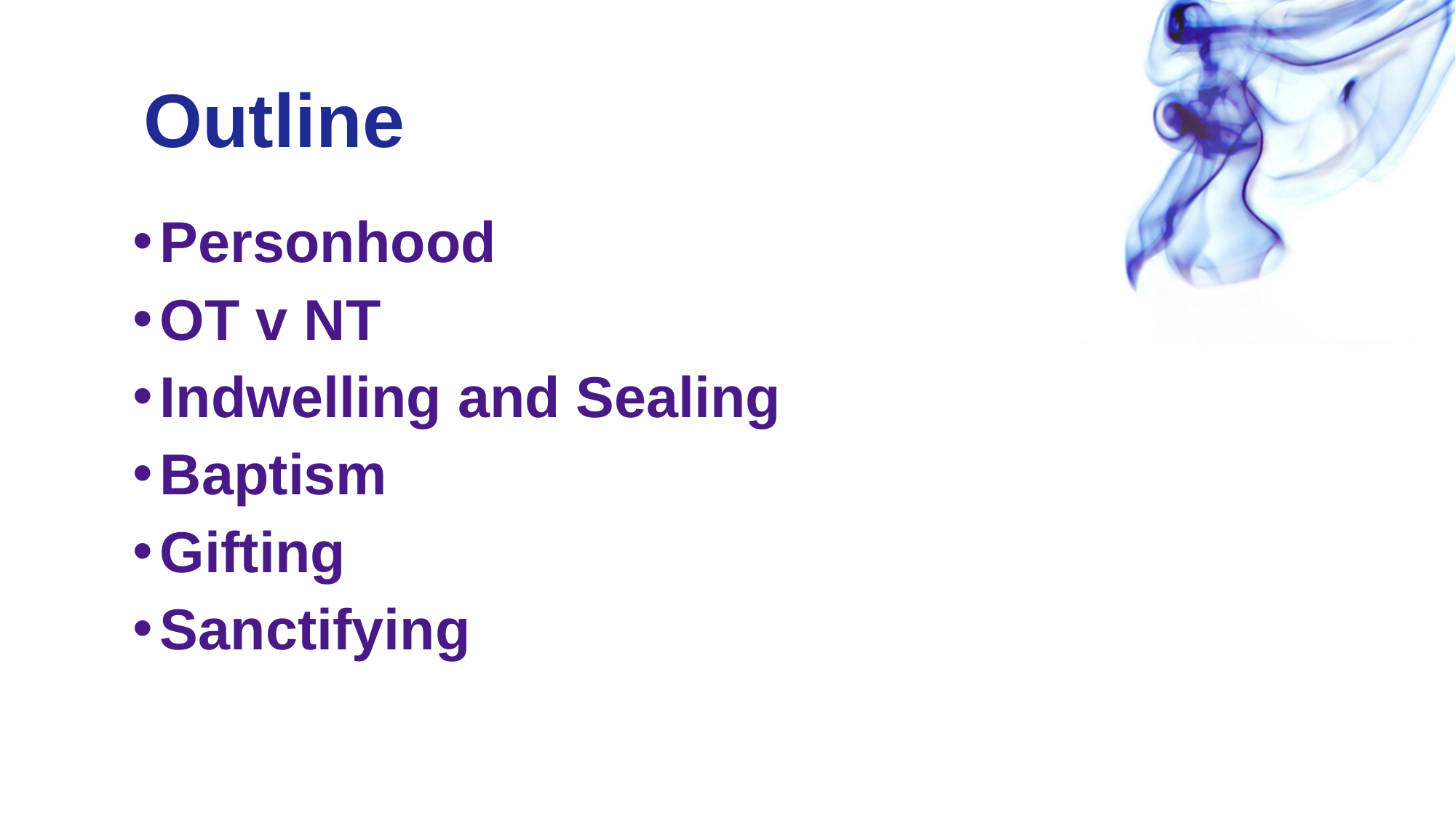

# Outline
Personhood
OT v NT
Indwelling and Sealing
Baptism
Gifting
Sanctifying